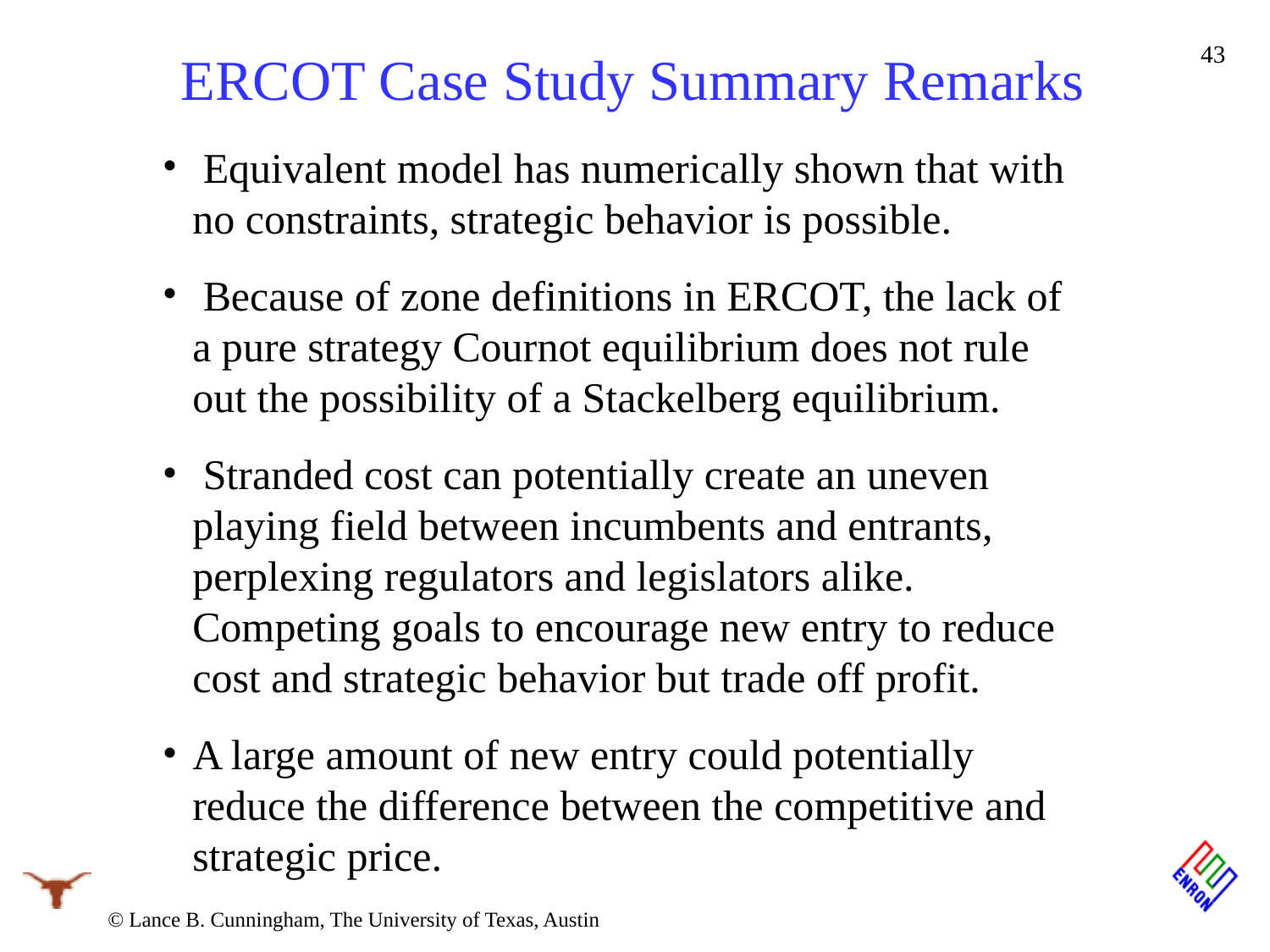

# ERCOT Case Study Summary Remarks
43
 Equivalent model has numerically shown that with no constraints, strategic behavior is possible.
 Because of zone definitions in ERCOT, the lack of a pure strategy Cournot equilibrium does not rule out the possibility of a Stackelberg equilibrium.
 Stranded cost can potentially create an uneven playing field between incumbents and entrants, perplexing regulators and legislators alike. Competing goals to encourage new entry to reduce cost and strategic behavior but trade off profit.
A large amount of new entry could potentially reduce the difference between the competitive and strategic price.

© Lance B. Cunningham, The University of Texas, Austin